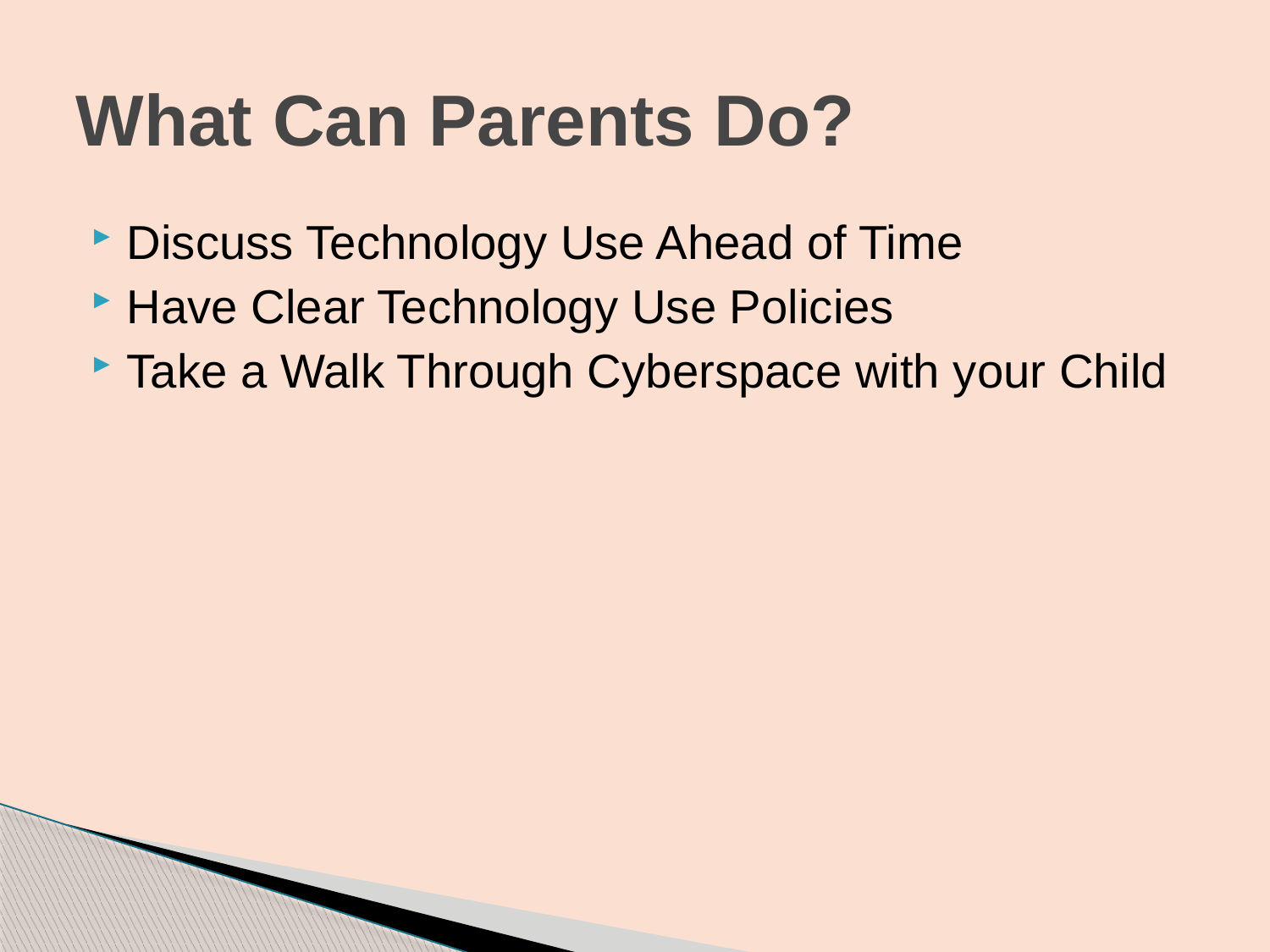

# What Can Parents Do?
Discuss Technology Use Ahead of Time
Have Clear Technology Use Policies
Take a Walk Through Cyberspace with your Child